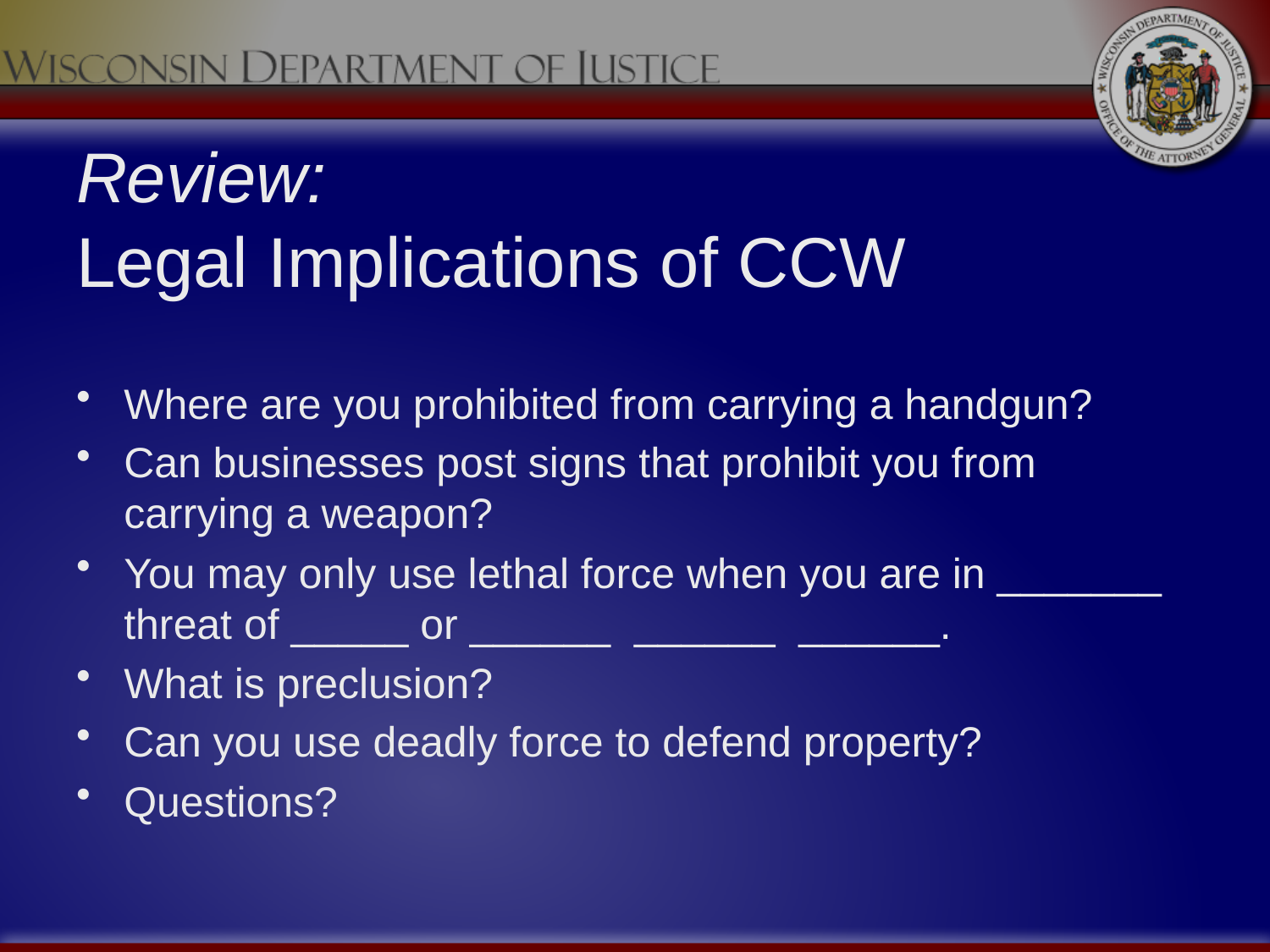

# Review: Legal Implications of CCW
Where are you prohibited from carrying a handgun?
Can businesses post signs that prohibit you from carrying a weapon?
You may only use lethal force when you are in _______ threat of _____ or ______  ______  ______.
What is preclusion?
Can you use deadly force to defend property?
Questions?